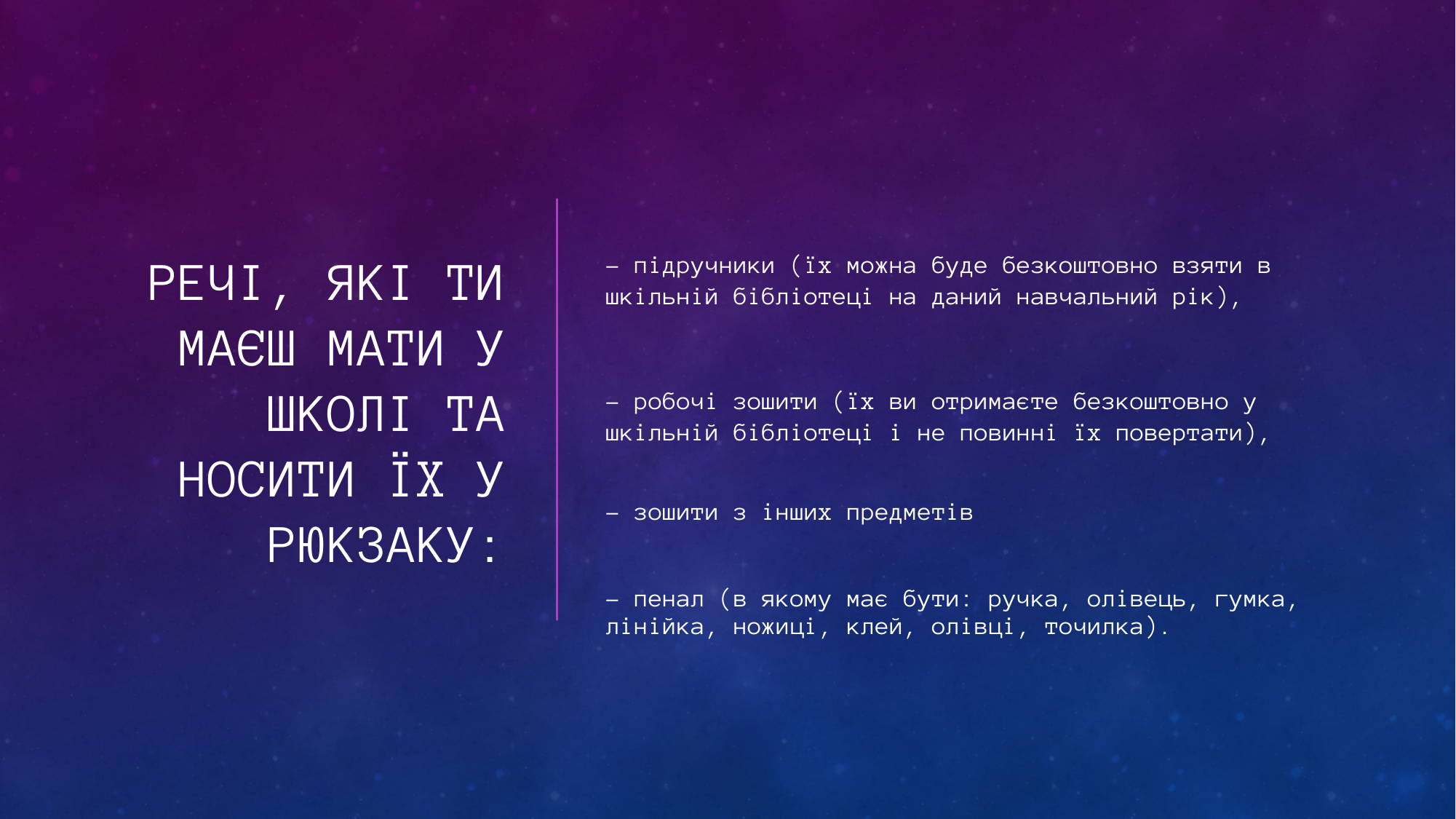

# Речі, які ти маєш мати у школі та носити їх у рюкзаку:

- підручники (їх можна буде безкоштовно взяти в шкільній бібліотеці на даний навчальний рік),

- робочі зошити (їх ви отримаєте безкоштовно у шкільній бібліотеці і не повинні їх повертати),

- зошити з інших предметів

- пенал (в якому має бути: ручка, олівець, гумка, лінійка, ножиці, клей, олівці, точилка).